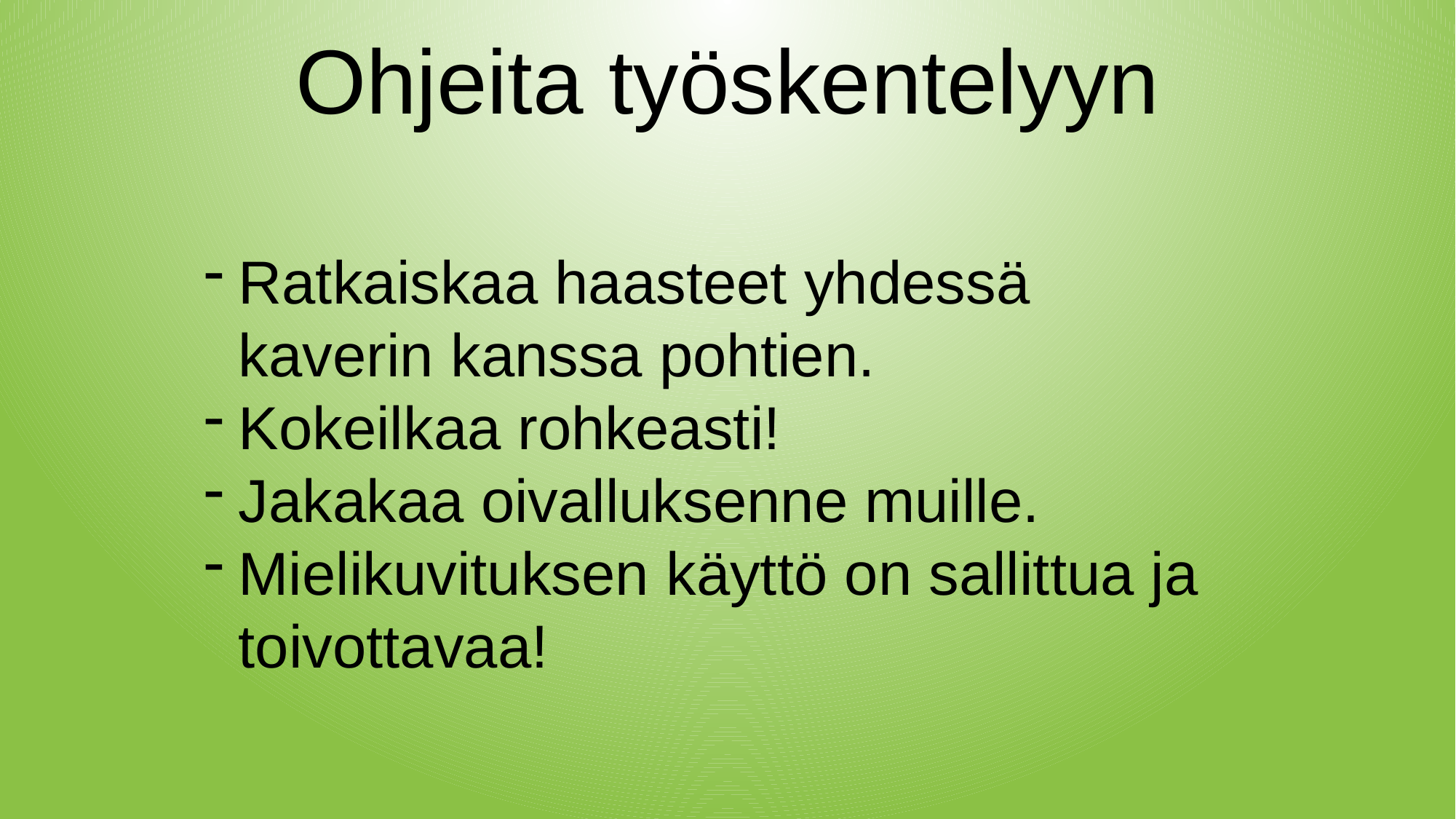

# Ohjeita työskentelyyn
Ratkaiskaa haasteet yhdessä kaverin kanssa pohtien.
Kokeilkaa rohkeasti!
Jakakaa oivalluksenne muille.
Mielikuvituksen käyttö on sallittua ja toivottavaa!